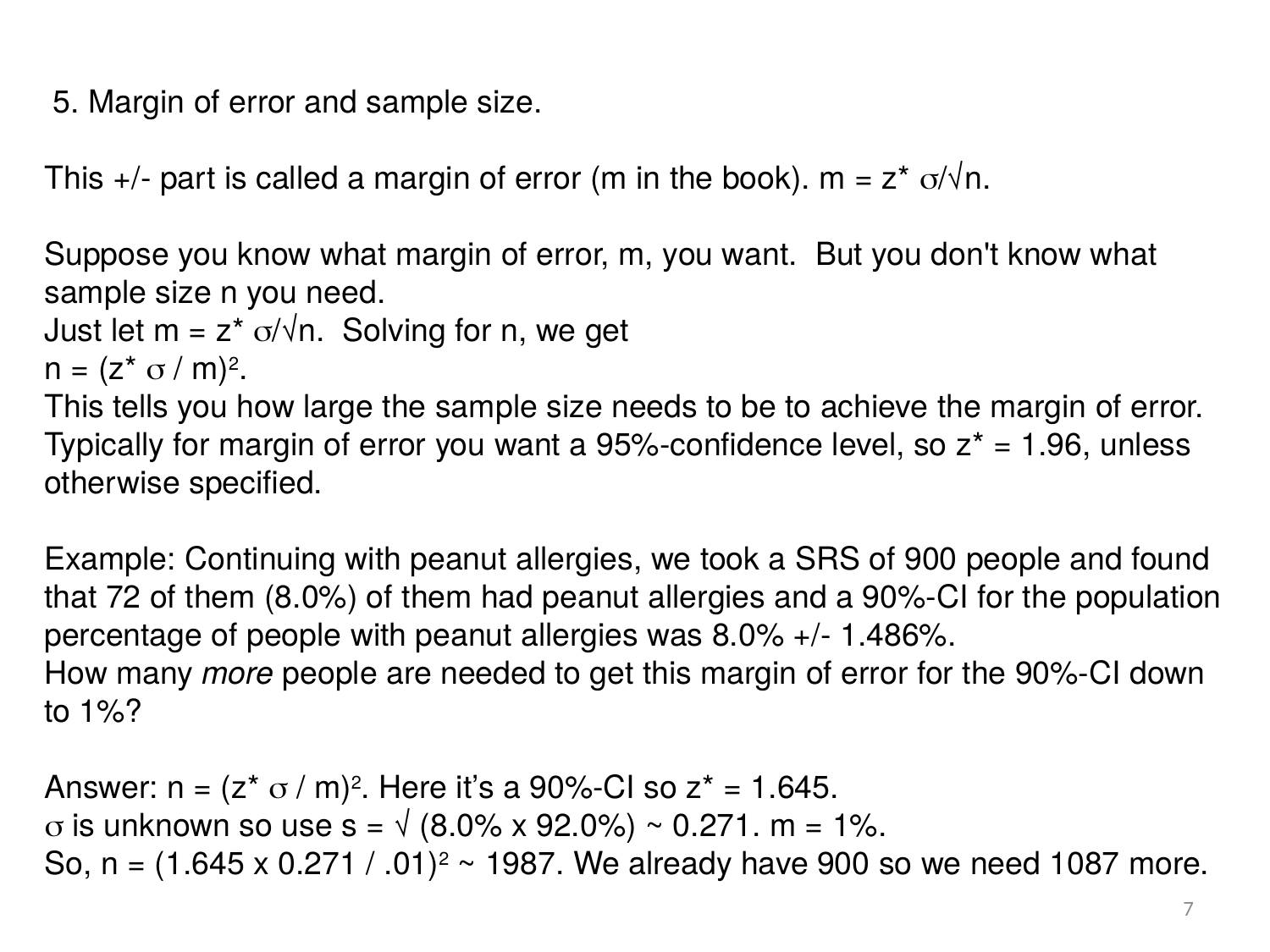

5. Margin of error and sample size.

This +/- part is called a margin of error (m in the book). m = z* σ/√n.

Suppose you know what margin of error, m, you want.  But you don't know what
sample size n you need.
Just let m = z* σ/√n.  Solving for n, we get
n = (z* σ / m)2.
This tells you how large the sample size needs to be to achieve the margin of error.
Typically for margin of error you want a 95%-confidence level, so z* = 1.96, unless otherwise specified.

Example: Continuing with peanut allergies, we took a SRS of 900 people and found that 72 of them (8.0%) of them had peanut allergies and a 90%-CI for the population percentage of people with peanut allergies was 8.0% +/- 1.486%.
How many more people are needed to get this margin of error for the 90%-CI down to 1%?

Answer: n = (z* σ / m)2. Here it’s a 90%-CI so z* = 1.645.
σ is unknown so use s = √ (8.0% x 92.0%) ~ 0.271. m = 1%.
So, n = (1.645 x 0.271 / .01)2 ~ 1987. We already have 900 so we need 1087 more.
7